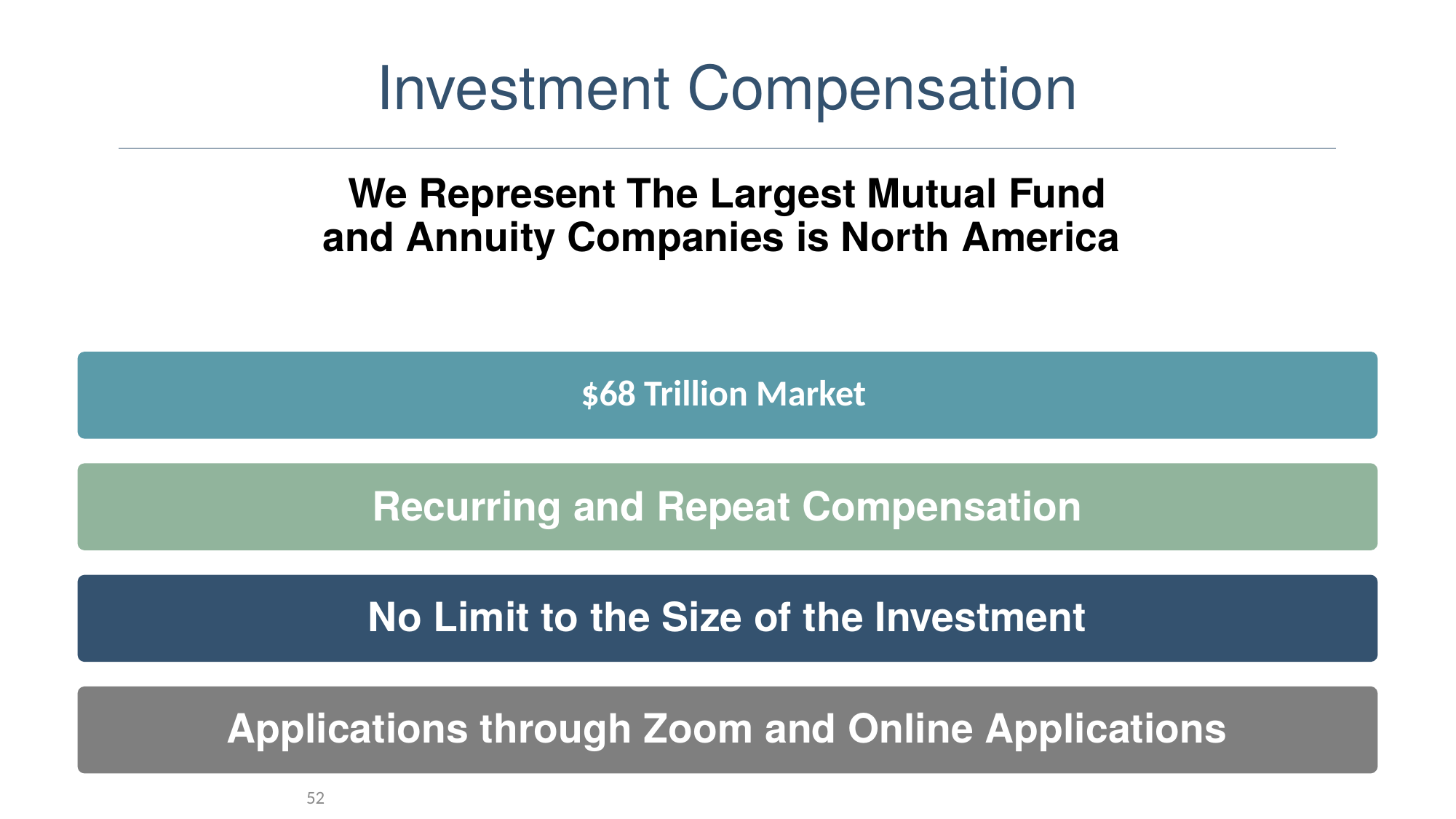

Investment Compensation
We Represent The Largest Mutual Fund and Annuity Companies is North America

$68 Trillion Market

Recurring and Repeat Compensation

No Limit to the Size of the Investment

Applications through Zoom and Online Applications
52